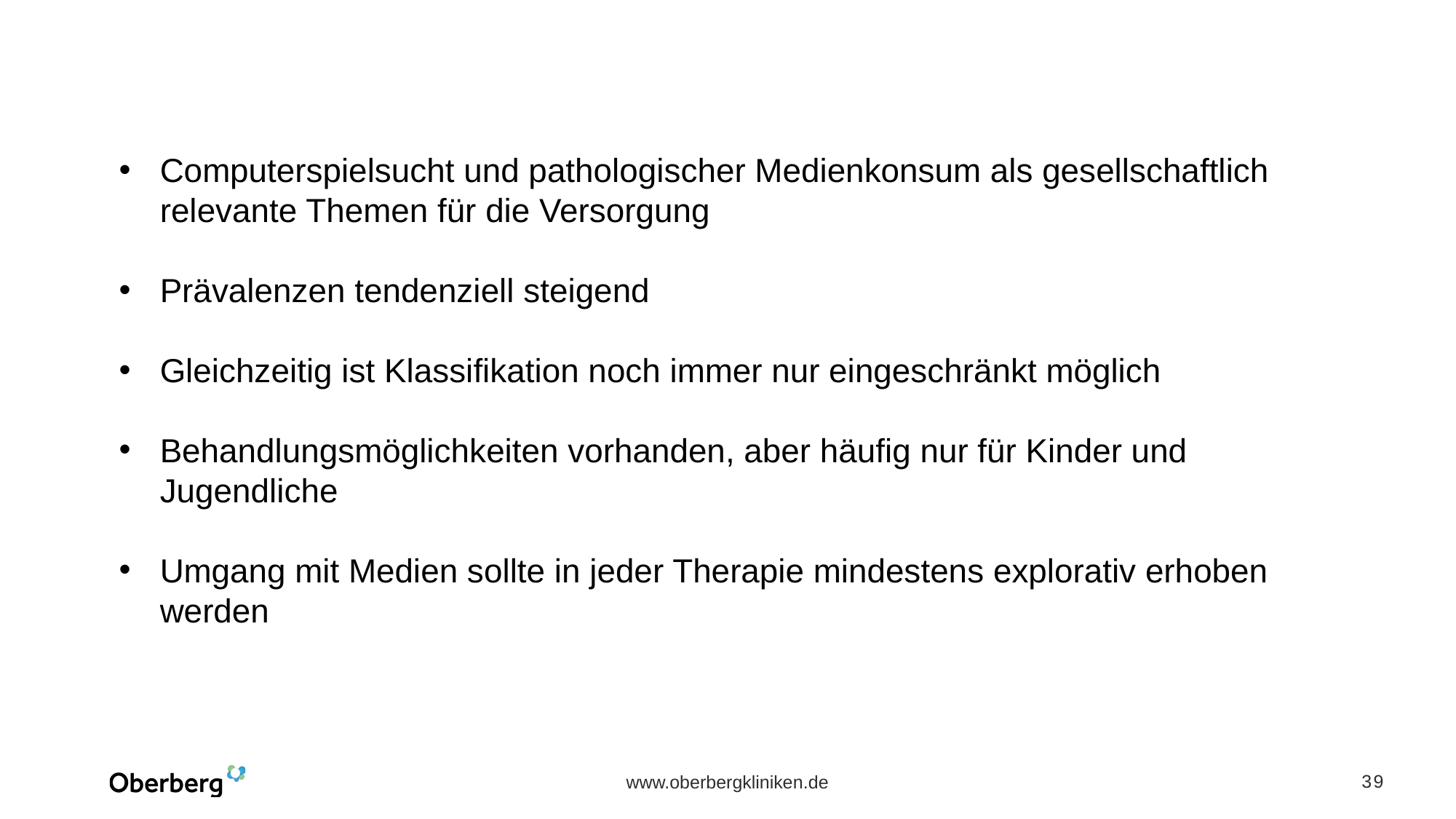

Computerspielsucht und pathologischer Medienkonsum als gesellschaftlich relevante Themen für die Versorgung

Prävalenzen tendenziell steigend

Gleichzeitig ist Klassifikation noch immer nur eingeschränkt möglich

Behandlungsmöglichkeiten vorhanden, aber häufig nur für Kinder und Jugendliche

Umgang mit Medien sollte in jeder Therapie mindestens explorativ erhoben werden

39